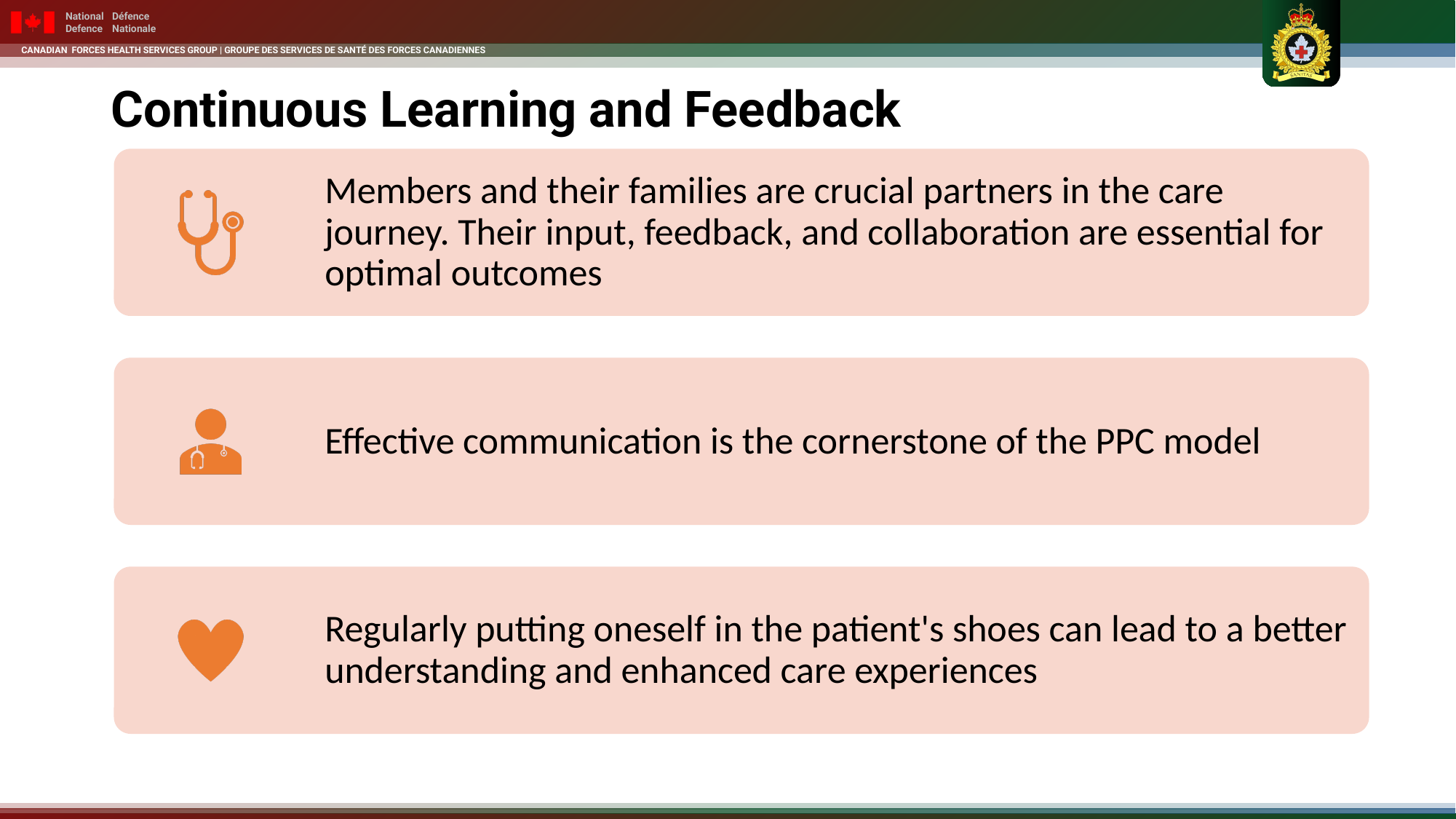

# Continuous Learning and Feedback
Members and their families are crucial partners in the care journey. Their input, feedback, and collaboration are essential for optimal outcomes
Effective communication is the cornerstone of the PPC model
Regularly putting oneself in the patient's shoes can lead to a better understanding and enhanced care experiences